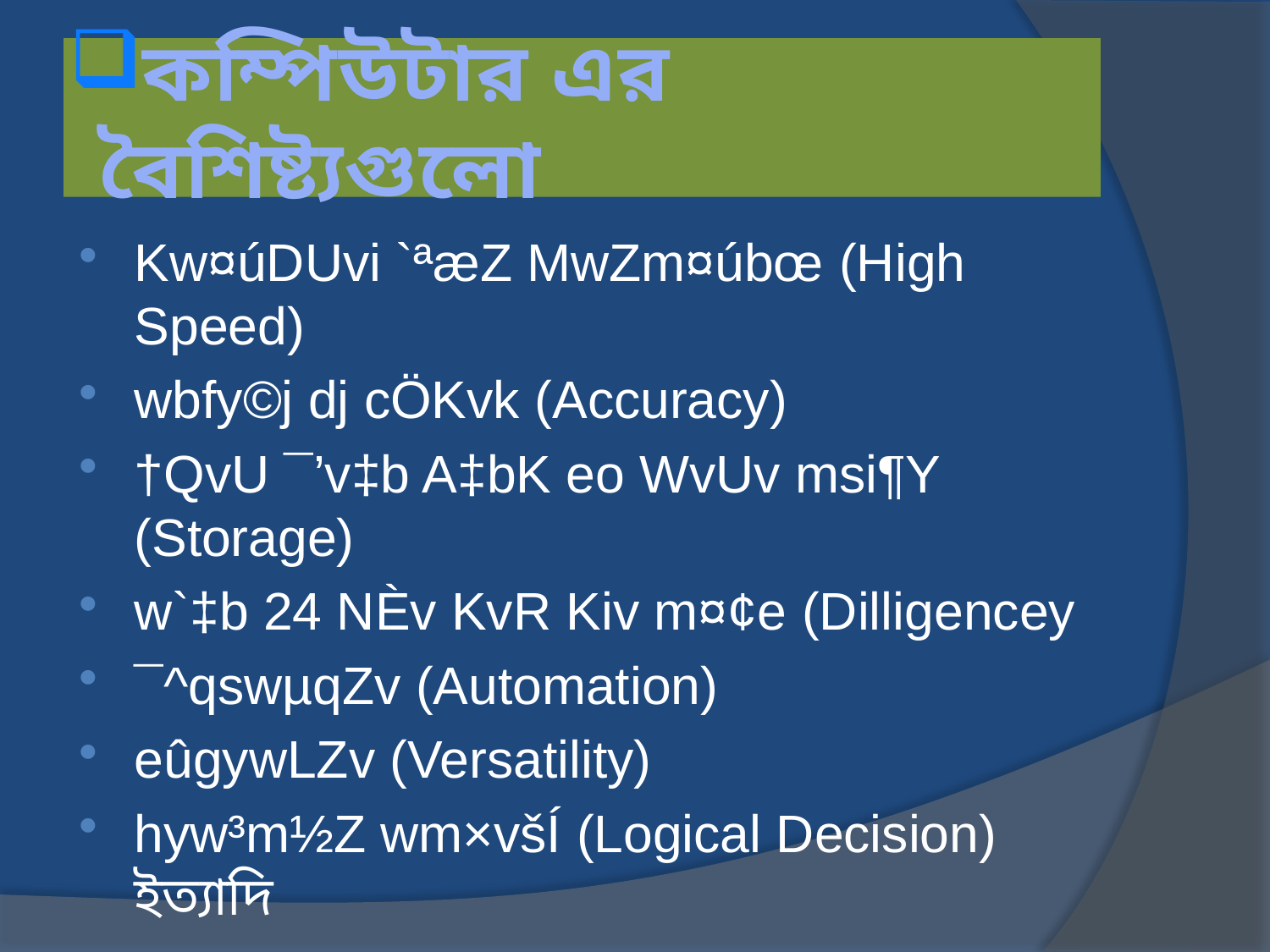

# কম্পিউটার এর বৈশিষ্ট্যগুলো
Kw¤úDUvi `ªæZ MwZm¤úbœ (High Speed)
wbfy©j dj cÖKvk (Accuracy)
†QvU ¯’v‡b A‡bK eo WvUv msi¶Y (Storage)
w`‡b 24 NÈv KvR Kiv m¤¢e (Dilligencey
¯^qswµqZv (Automation)
eûgywLZv (Versatility)
hyw³m½Z wm×všÍ (Logical Decision) ইত্যাদি